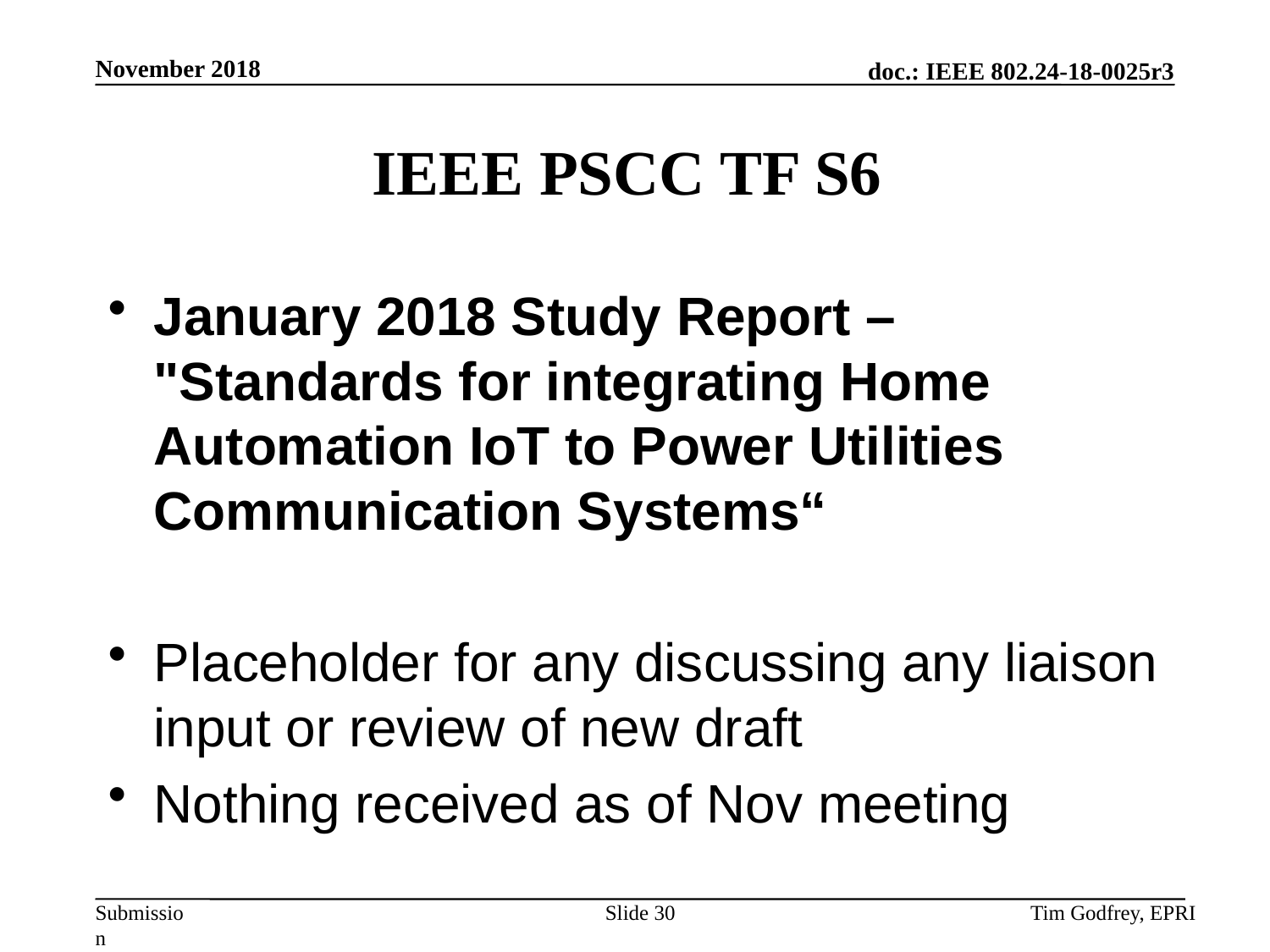

# IEEE PSCC TF S6
January 2018 Study Report – "Standards for integrating Home Automation IoT to Power Utilities Communication Systems“

Placeholder for any discussing any liaison input or review of new draft
Nothing received as of Nov meeting

Slide 30
Tim Godfrey, EPRI